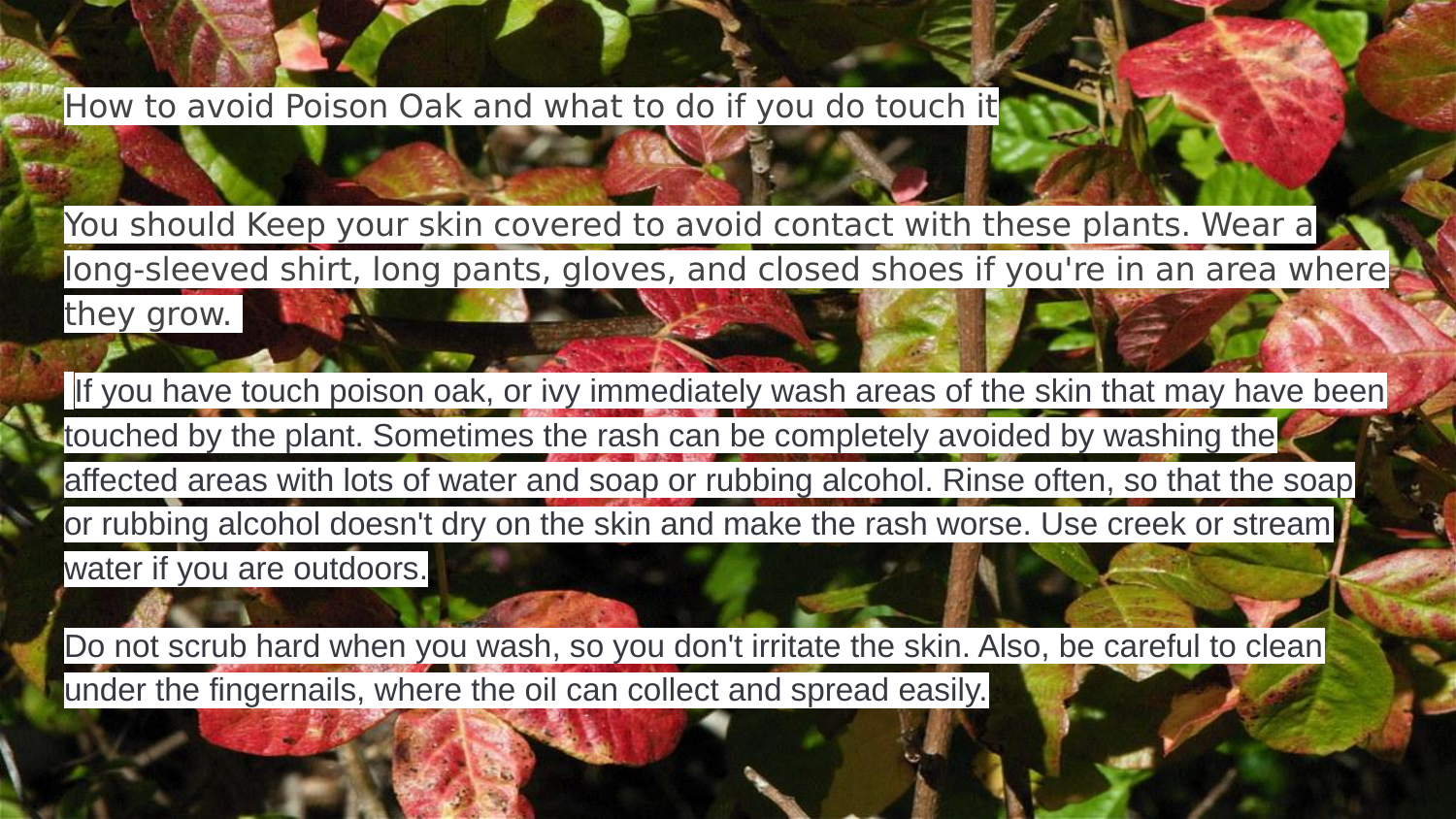

# How to avoid Poison Oak and what to do if you do touch it
You should Keep your skin covered to avoid contact with these plants. Wear a long-sleeved shirt, long pants, gloves, and closed shoes if you're in an area where they grow.
 If you have touch poison oak, or ivy immediately wash areas of the skin that may have been touched by the plant. Sometimes the rash can be completely avoided by washing the affected areas with lots of water and soap or rubbing alcohol. Rinse often, so that the soap or rubbing alcohol doesn't dry on the skin and make the rash worse. Use creek or stream water if you are outdoors.
Do not scrub hard when you wash, so you don't irritate the skin. Also, be careful to clean under the fingernails, where the oil can collect and spread easily.